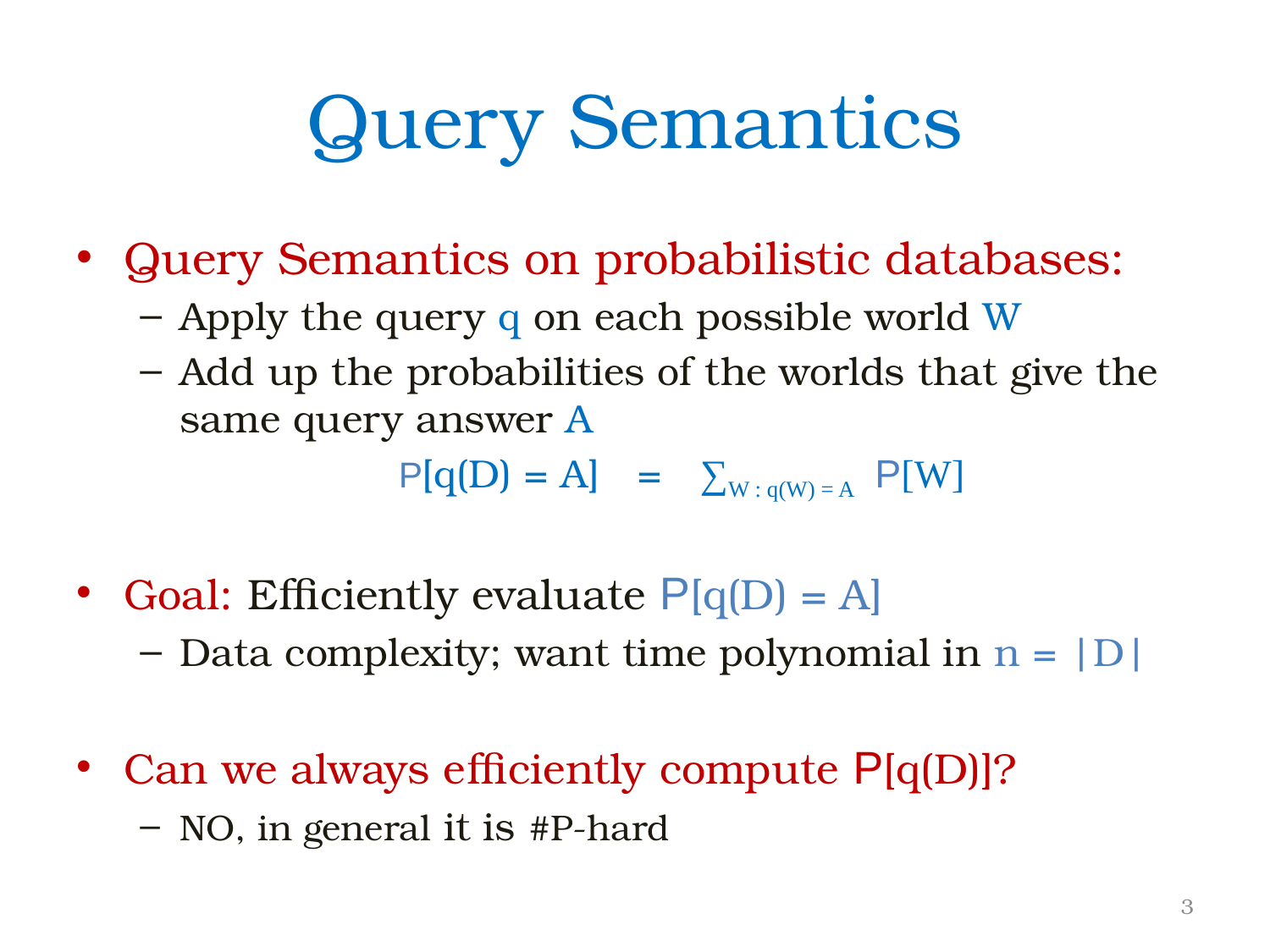

# Query Semantics
Query Semantics on probabilistic databases:
Apply the query q on each possible world W
Add up the probabilities of the worlds that give the same query answer A
                          P[q(D) = A]   =   ∑W : q(W) = A  P[W]

Goal: Efficiently evaluate P[q(D) = A]
Data complexity; want time polynomial in n = |D|

Can we always efficiently compute P[q(D)]?
NO, in general it is #P-hard
3